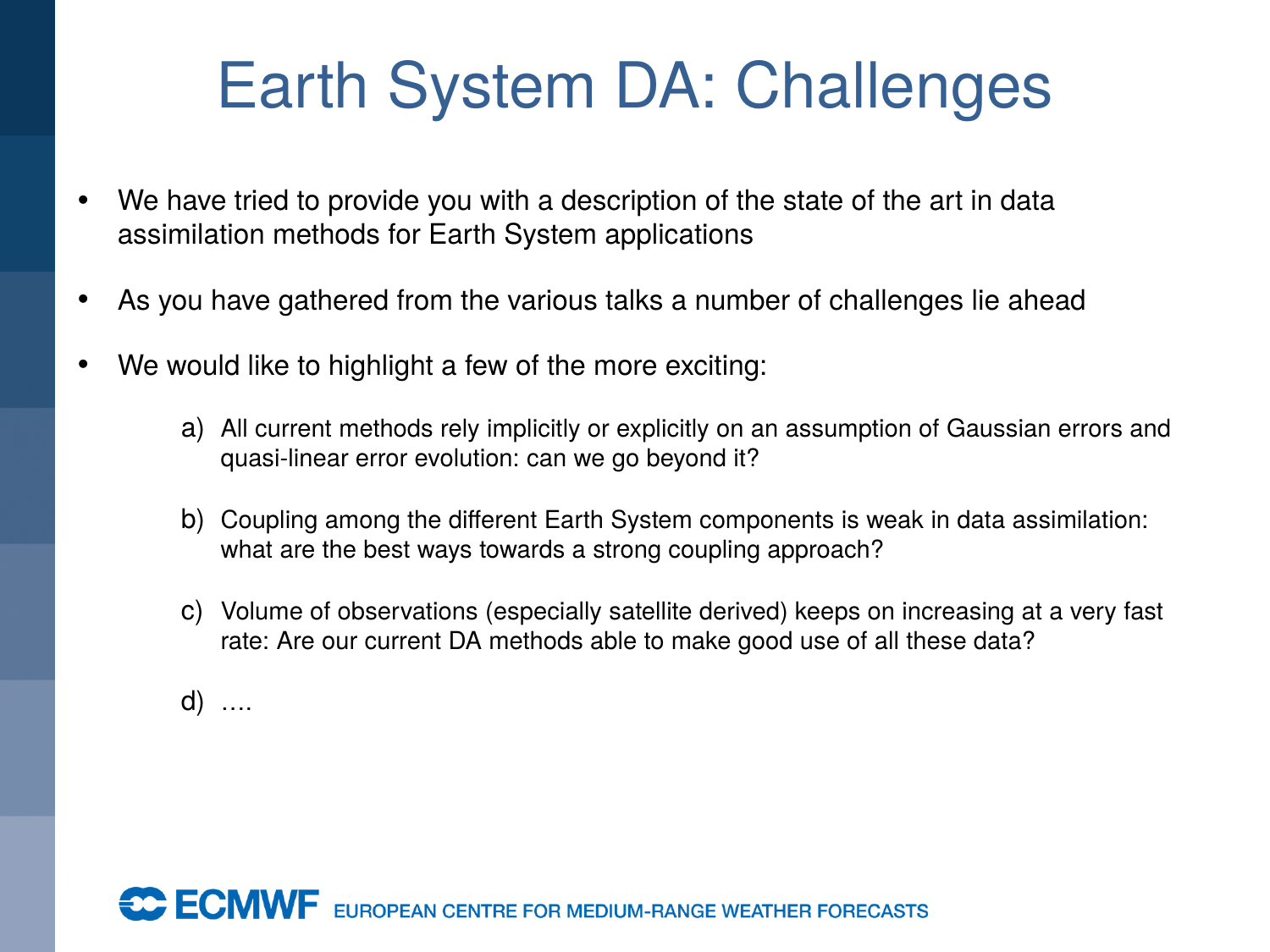

# Earth System DA: Challenges
We have tried to provide you with a description of the state of the art in data assimilation methods for Earth System applications
As you have gathered from the various talks a number of challenges lie ahead
We would like to highlight a few of the more exciting:
All current methods rely implicitly or explicitly on an assumption of Gaussian errors and quasi-linear error evolution: can we go beyond it?
Coupling among the different Earth System components is weak in data assimilation: what are the best ways towards a strong coupling approach?
Volume of observations (especially satellite derived) keeps on increasing at a very fast rate: Are our current DA methods able to make good use of all these data?
….